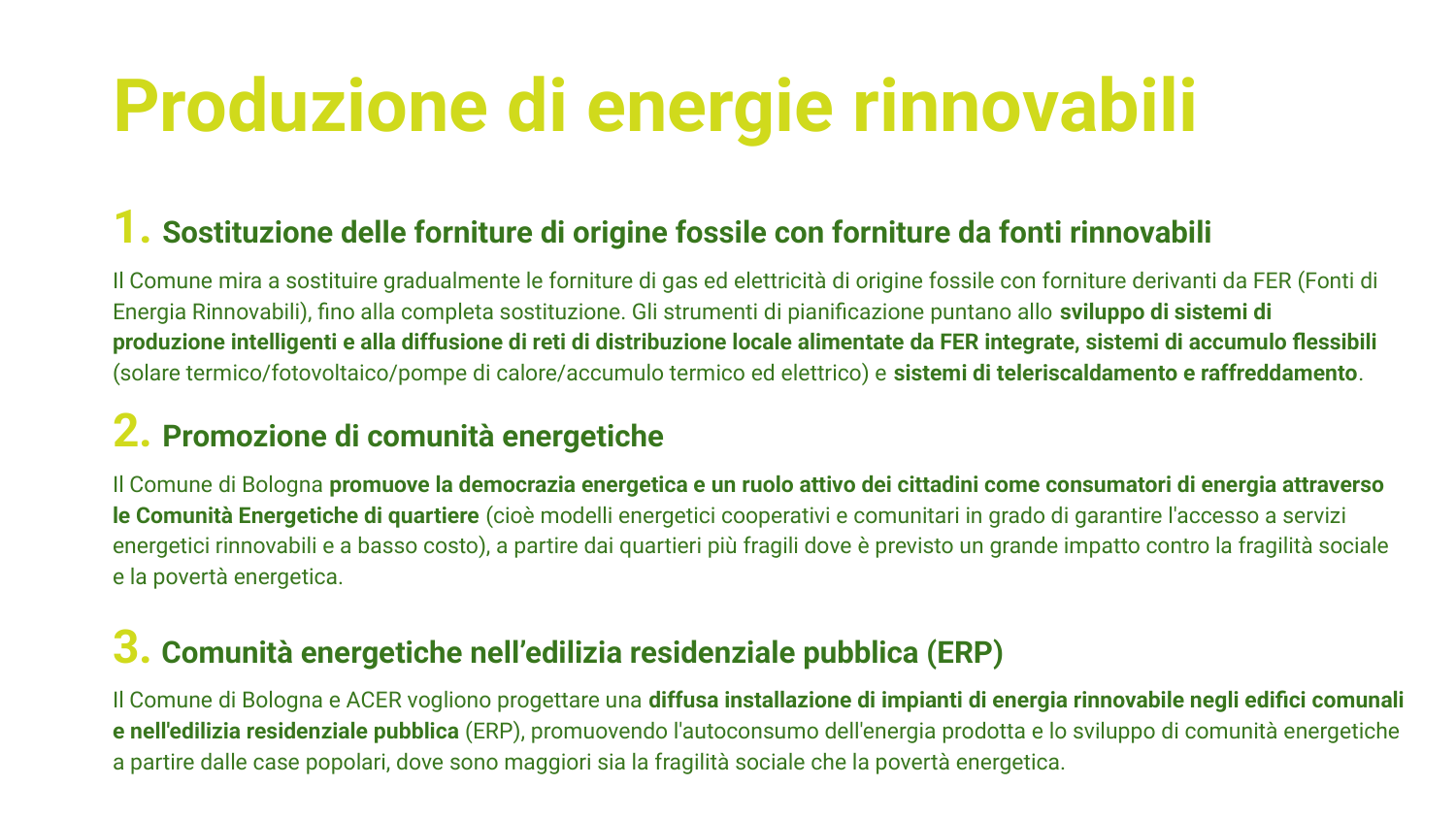

Produzione di energie rinnovabili
1. Sostituzione delle forniture di origine fossile con forniture da fonti rinnovabili
Il Comune mira a sostituire gradualmente le forniture di gas ed elettricità di origine fossile con forniture derivanti da FER (Fonti di Energia Rinnovabili), fino alla completa sostituzione. Gli strumenti di pianificazione puntano allo sviluppo di sistemi di produzione intelligenti e alla diffusione di reti di distribuzione locale alimentate da FER integrate, sistemi di accumulo flessibili (solare termico/fotovoltaico/pompe di calore/accumulo termico ed elettrico) e sistemi di teleriscaldamento e raffreddamento.
2. Promozione di comunità energetiche
Il Comune di Bologna promuove la democrazia energetica e un ruolo attivo dei cittadini come consumatori di energia attraverso le Comunità Energetiche di quartiere (cioè modelli energetici cooperativi e comunitari in grado di garantire l'accesso a servizi energetici rinnovabili e a basso costo), a partire dai quartieri più fragili dove è previsto un grande impatto contro la fragilità sociale
e la povertà energetica.
3. Comunità energetiche nell’edilizia residenziale pubblica (ERP)
Il Comune di Bologna e ACER vogliono progettare una diffusa installazione di impianti di energia rinnovabile negli edifici comunali e nell'edilizia residenziale pubblica (ERP), promuovendo l'autoconsumo dell'energia prodotta e lo sviluppo di comunità energetiche a partire dalle case popolari, dove sono maggiori sia la fragilità sociale che la povertà energetica.